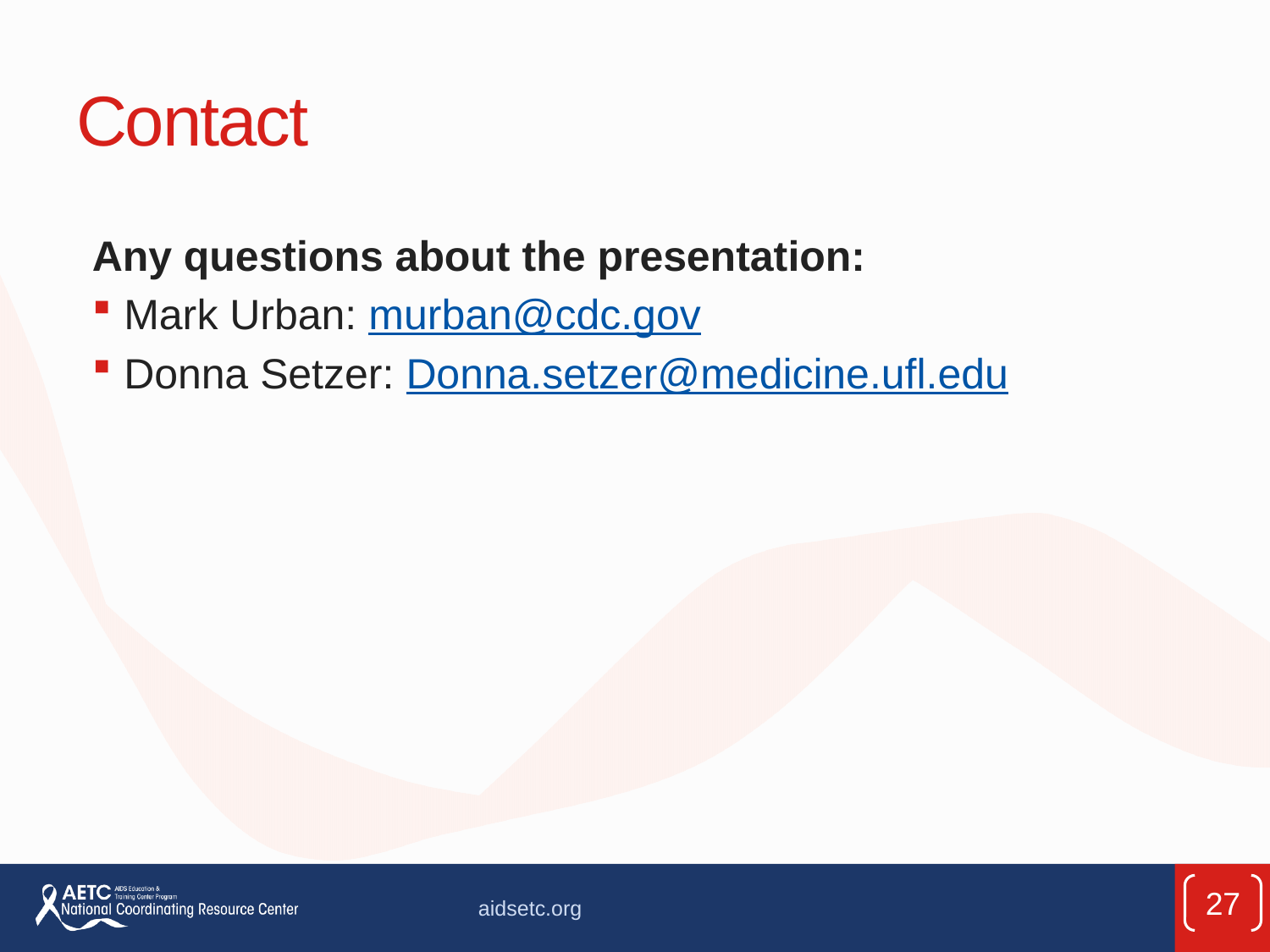

# Contact
Any questions about the presentation:
Mark Urban: murban@cdc.gov
Donna Setzer: Donna.setzer@medicine.ufl.edu

27
aidsetc.org